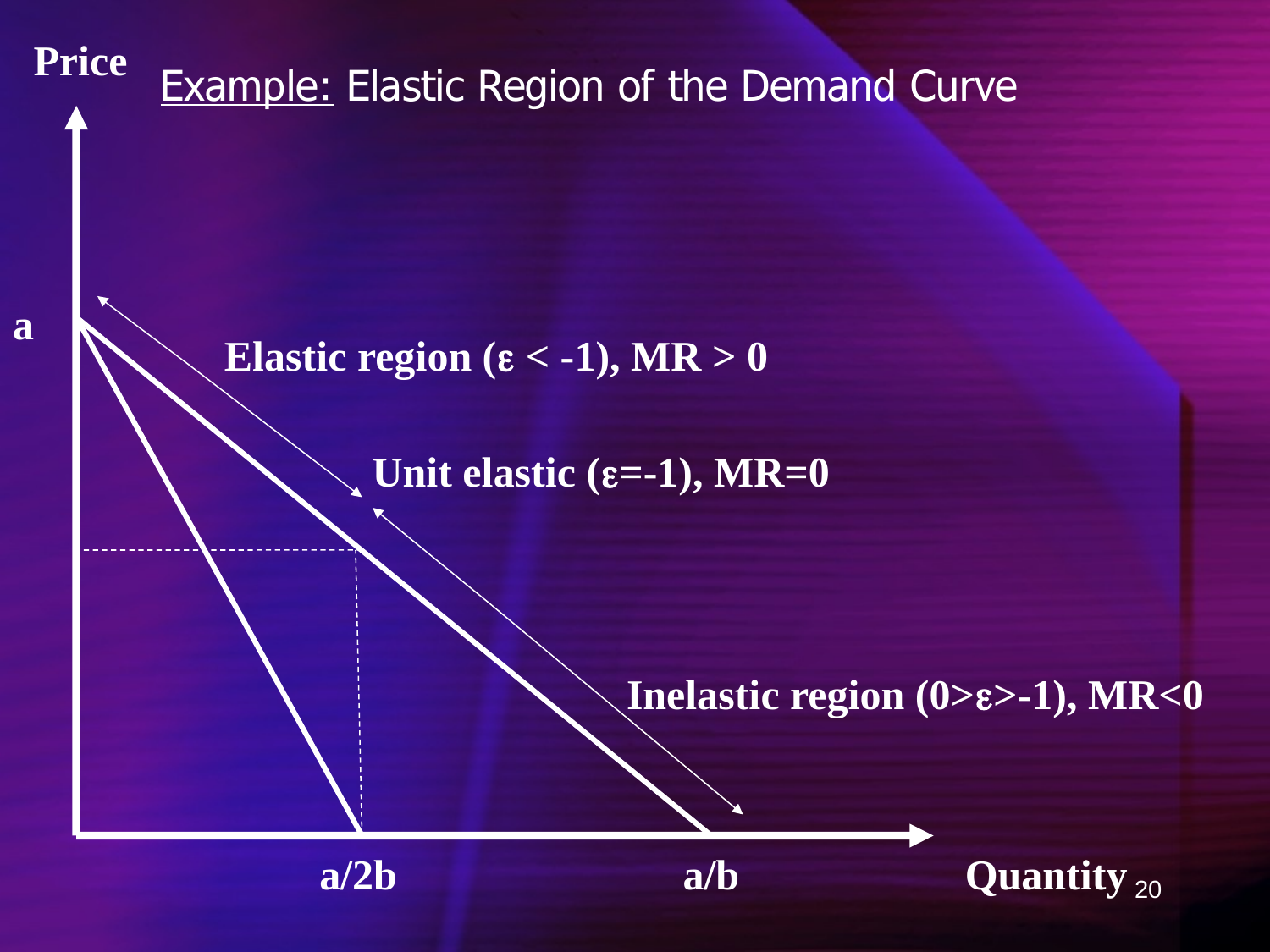

Price
Example: Elastic Region of the Demand Curve

a

Elastic region (ε < -1), MR > 0

Unit elastic (ε=-1), MR=0

Inelastic region (0>ε>-1), MR<0

a/2b                           a/b
Quantity
20